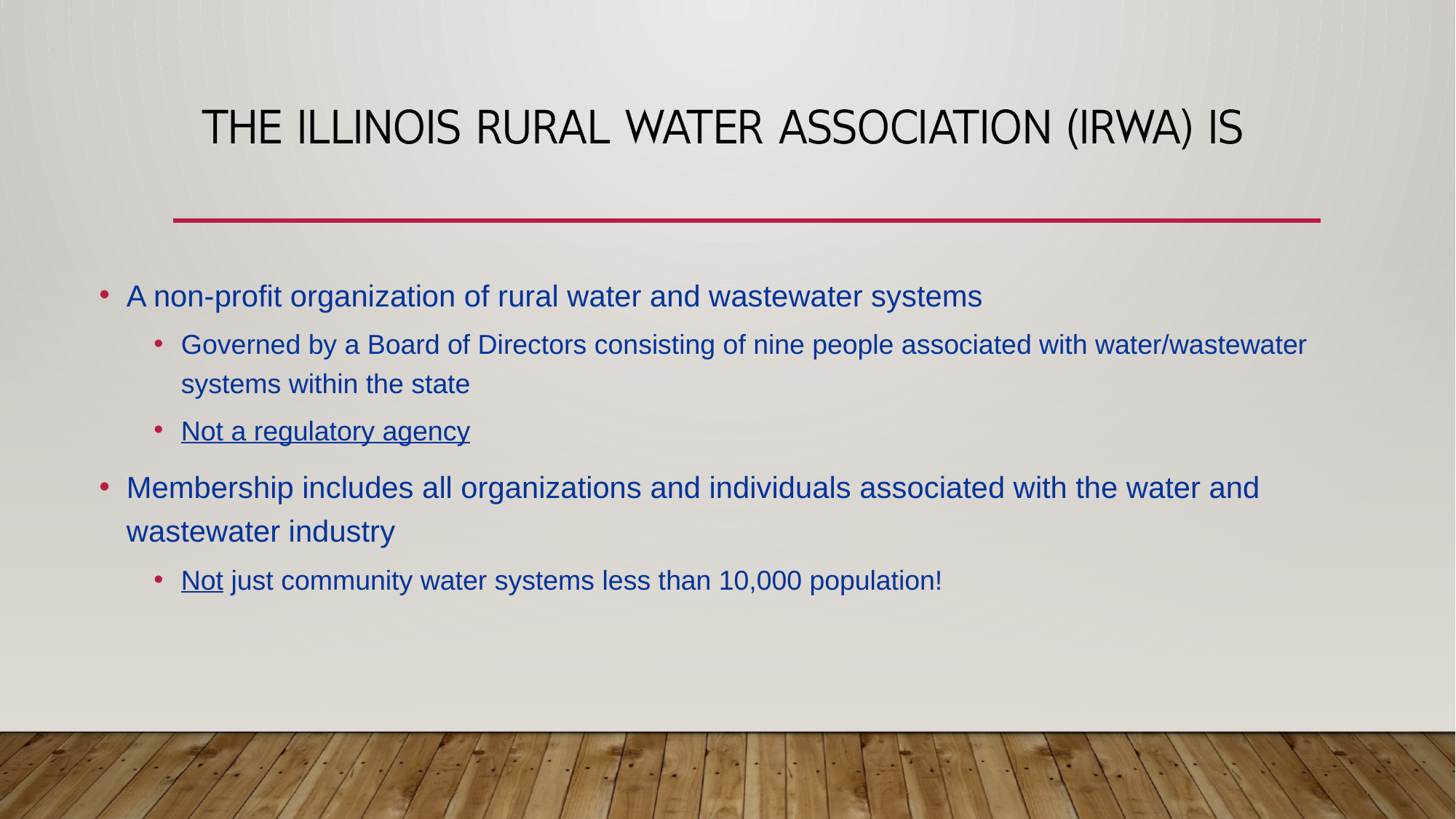

# The Illinois Rural Water Association (IRWA) is
A non-profit organization of rural water and wastewater systems
Governed by a Board of Directors consisting of nine people associated with water/wastewater systems within the state
Not a regulatory agency
Membership includes all organizations and individuals associated with the water and wastewater industry
Not just community water systems less than 10,000 population!